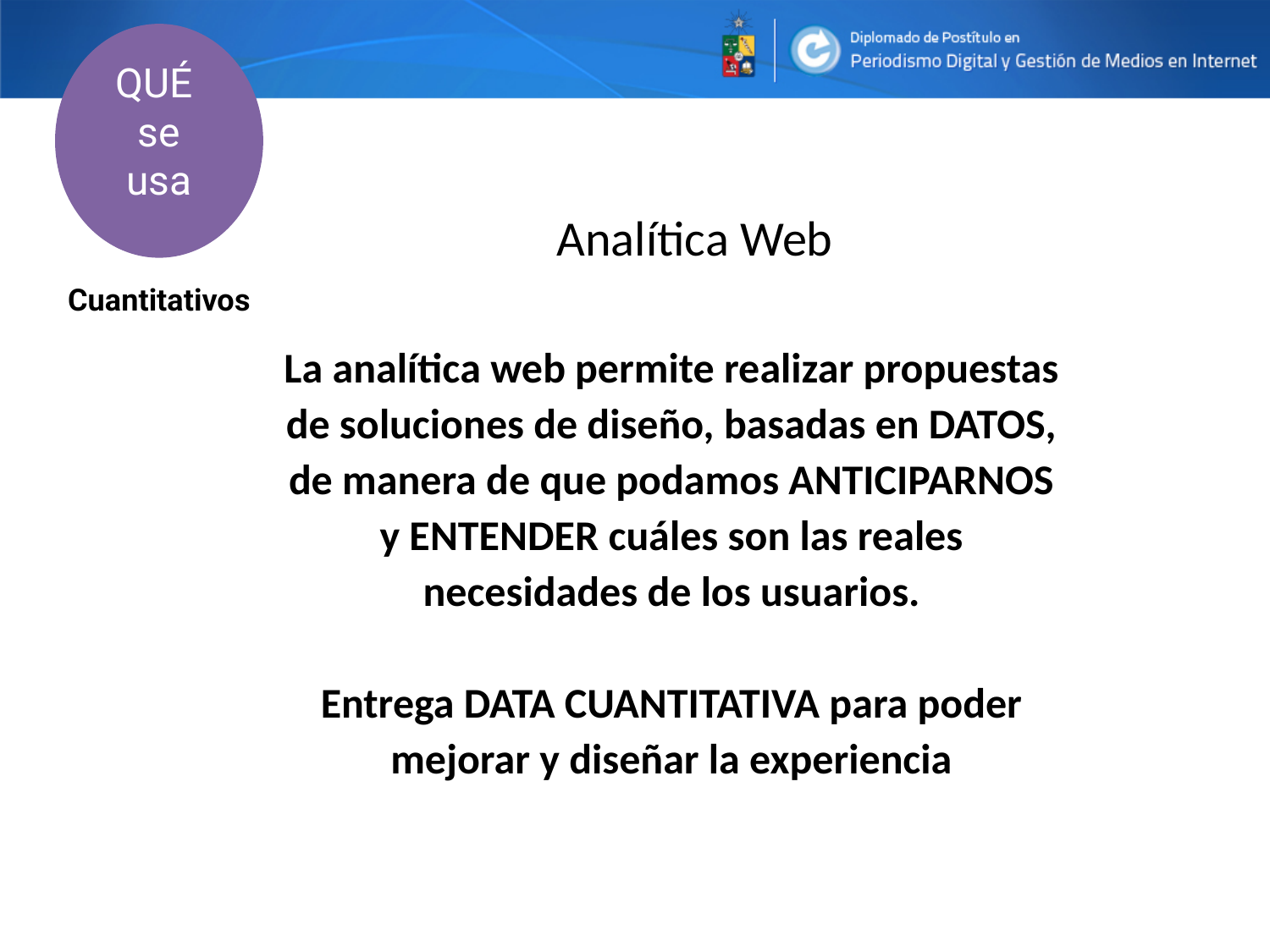

Cuantitativos
QUÉ
se usa
Analítica Web

La analítica web permite realizar propuestas de soluciones de diseño, basadas en DATOS, de manera de que podamos ANTICIPARNOS y ENTENDER cuáles son las reales necesidades de los usuarios.

Entrega DATA CUANTITATIVA para poder mejorar y diseñar la experiencia